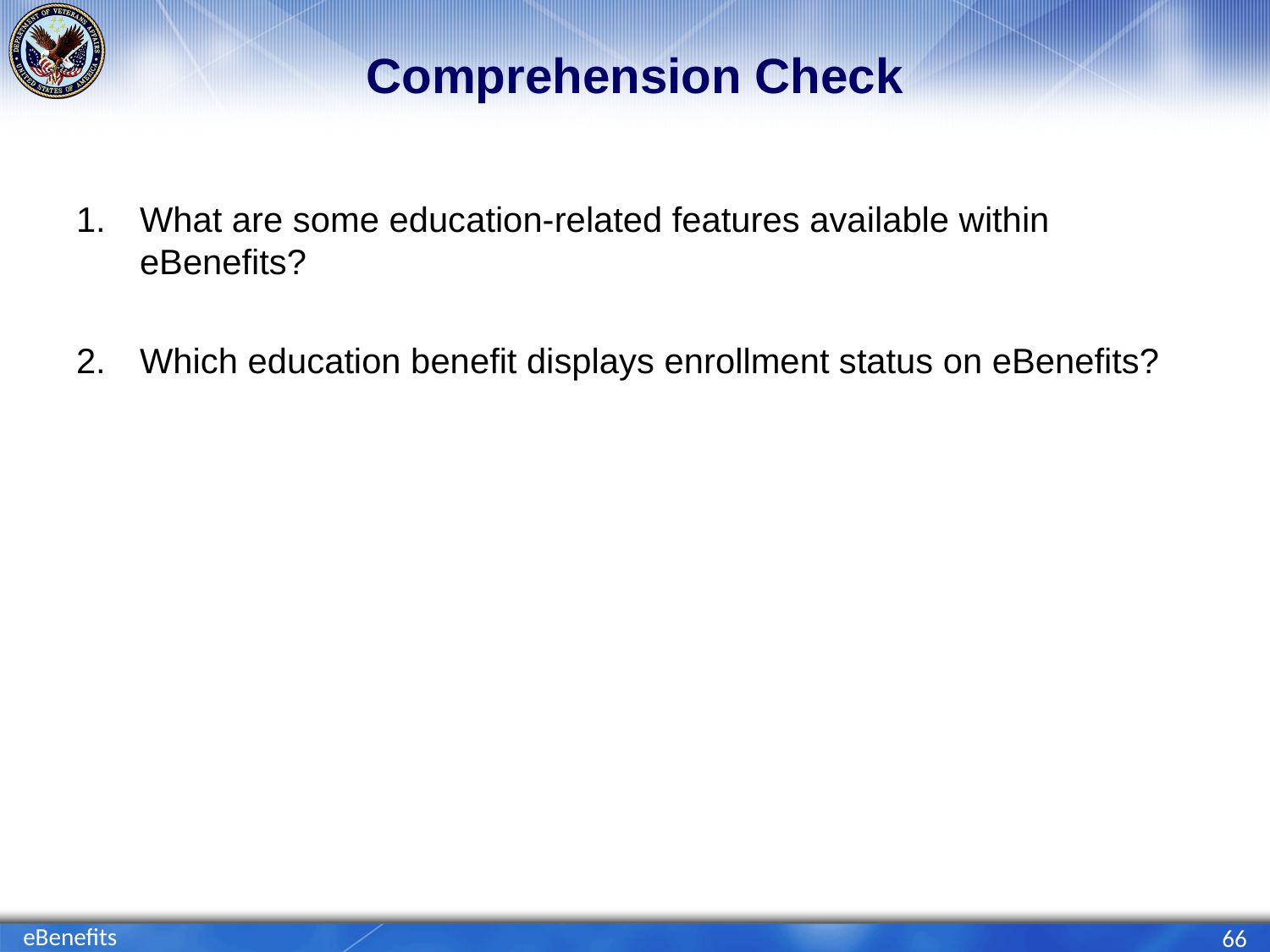

# Comprehension Check
What are some education-related features available within eBenefits?

Which education benefit displays enrollment status on eBenefits?
eBenefits
66